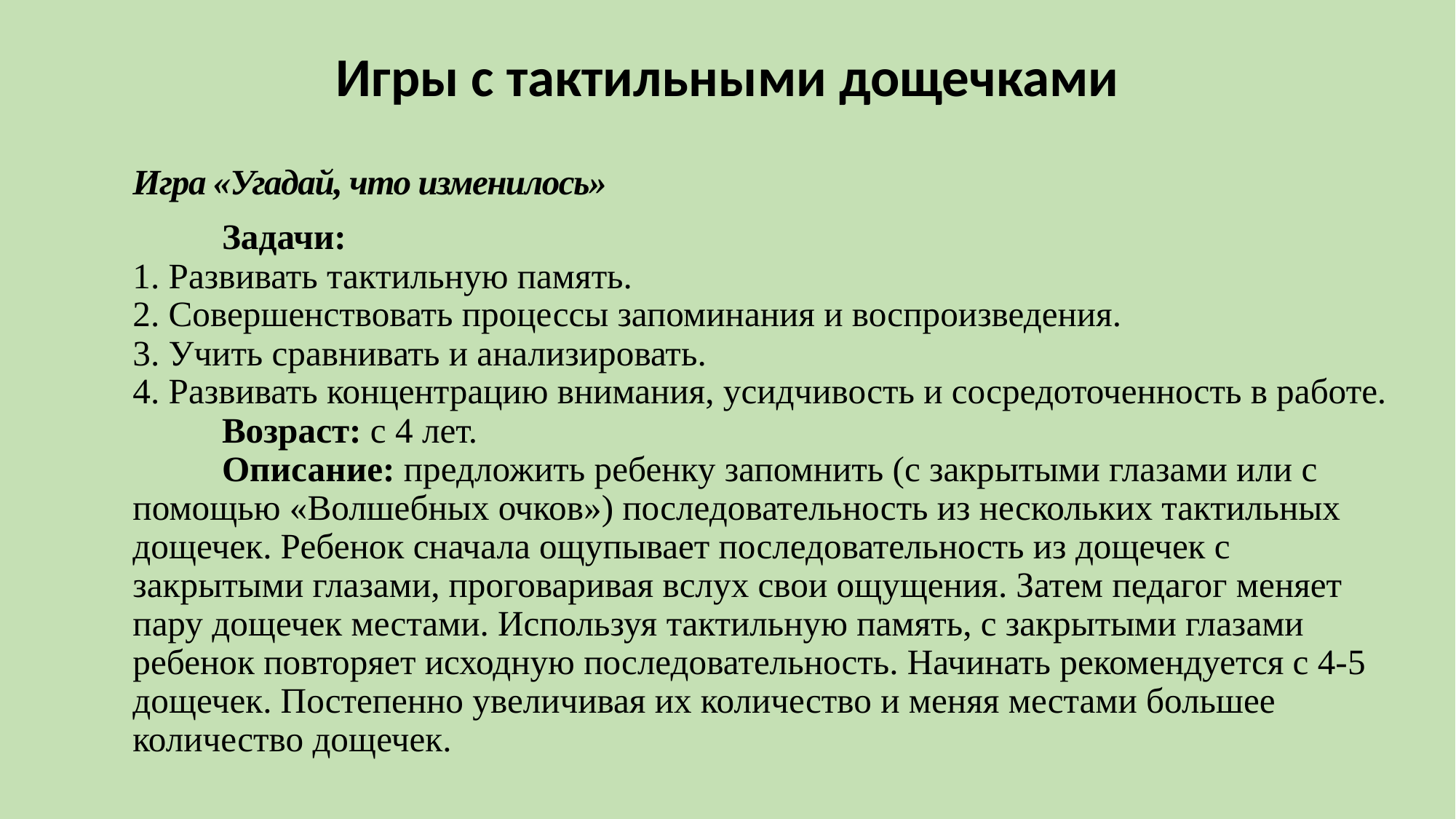

# Игры с тактильными дощечками
Игра «Угадай, что изменилось»
          Задачи:
1. Развивать тактильную память.
2. Совершенствовать процессы запоминания и воспроизведения.
3. Учить сравнивать и анализировать.
4. Развивать концентрацию внимания, усидчивость и сосредоточенность в работе.
          Возраст: с 4 лет.
          Описание: предложить ребенку запомнить (с закрытыми глазами или с помощью «Волшебных очков») последовательность из нескольких тактильных дощечек. Ребенок сначала ощупывает последовательность из дощечек с закрытыми глазами, проговаривая вслух свои ощущения. Затем педагог меняет пару дощечек местами. Используя тактильную память, с закрытыми глазами ребенок повторяет исходную последовательность. Начинать рекомендуется с 4-5 дощечек. Постепенно увеличивая их количество и меняя местами большее количество дощечек.